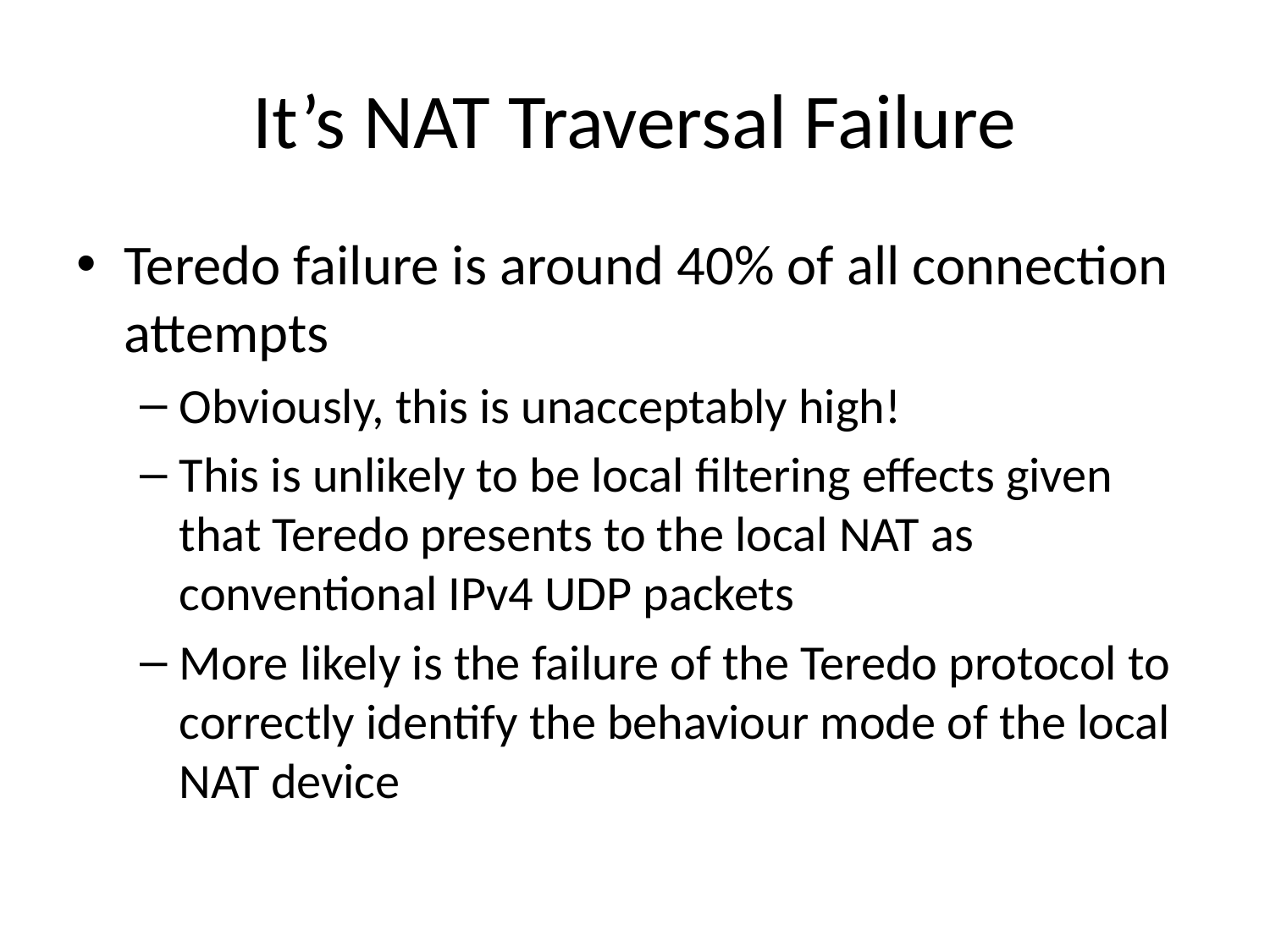

# It’s NAT Traversal Failure
Teredo failure is around 40% of all connection attempts
Obviously, this is unacceptably high!
This is unlikely to be local filtering effects given that Teredo presents to the local NAT as conventional IPv4 UDP packets
More likely is the failure of the Teredo protocol to correctly identify the behaviour mode of the local NAT device